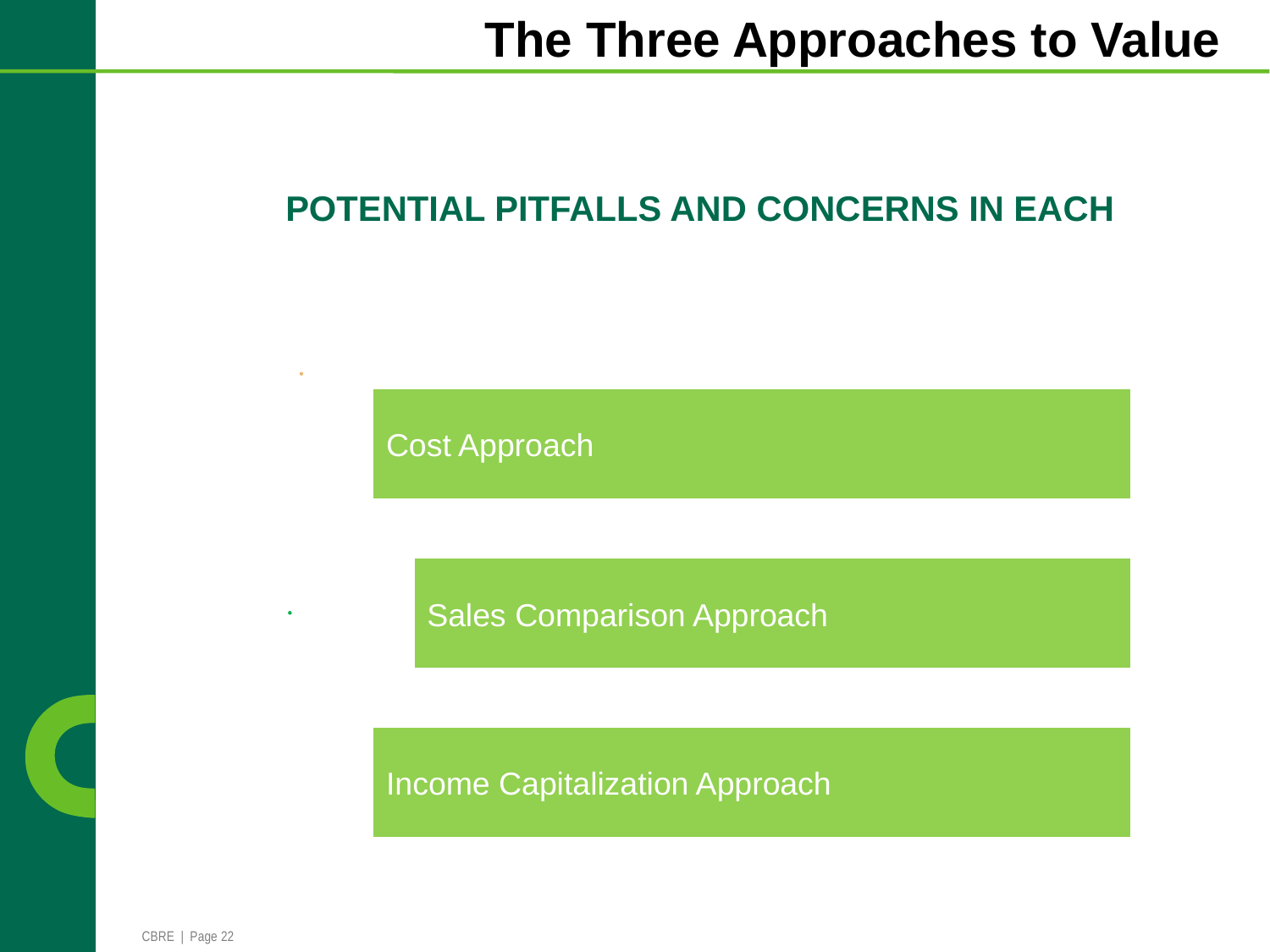

# The Three Approaches to Value
Potential Pitfalls and Concerns in each
Cost Approach
Sales Comparison Approach
Income Capitalization Approach